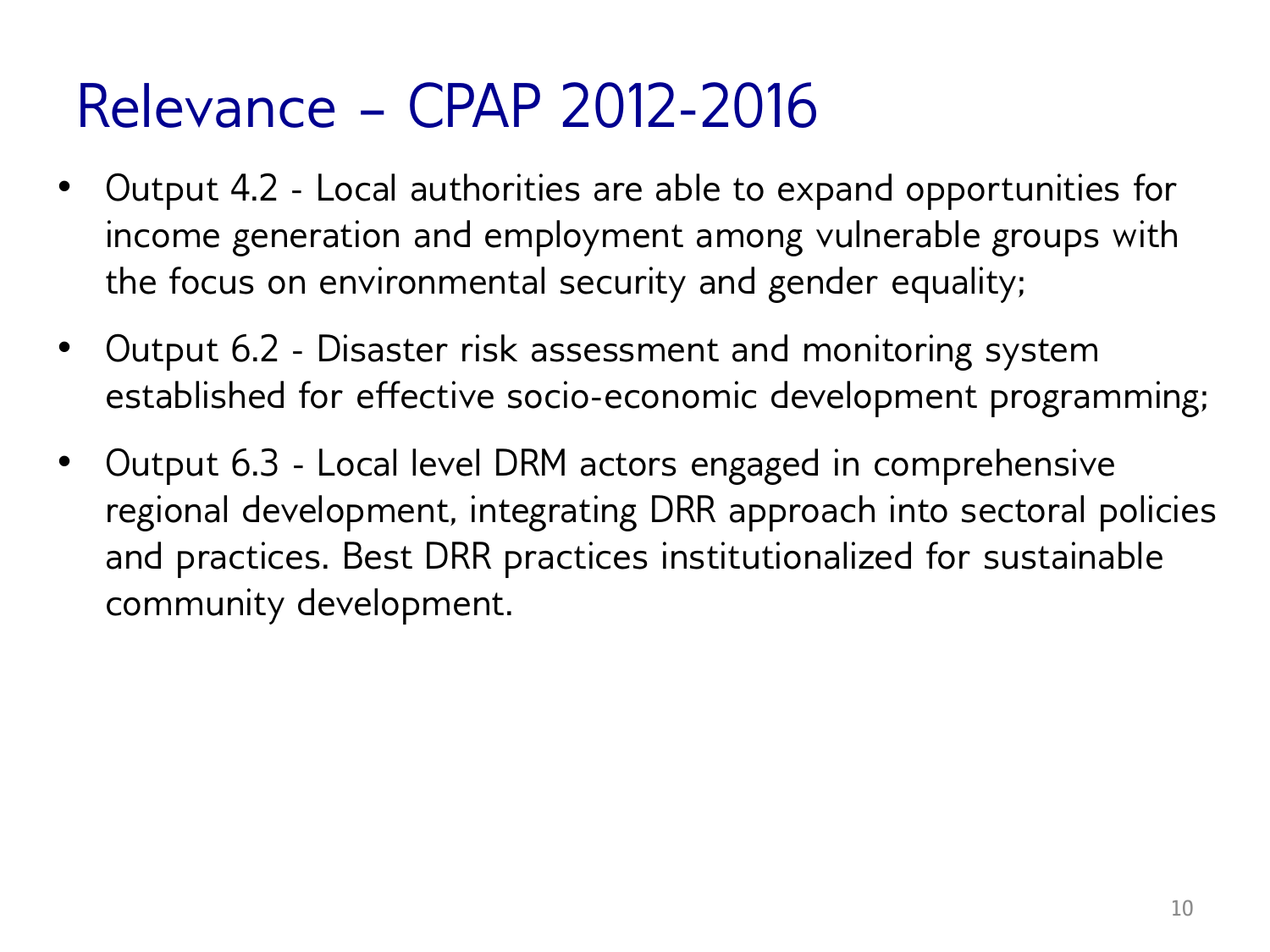

# Relevance – CPAP 2012-2016
Output 4.2 - Local authorities are able to expand opportunities for income generation and employment among vulnerable groups with the focus on environmental security and gender equality;
Output 6.2 - Disaster risk assessment and monitoring system established for effective socio-economic development programming;
Output 6.3 - Local level DRM actors engaged in comprehensive regional development, integrating DRR approach into sectoral policies and practices. Best DRR practices institutionalized for sustainable community development.

10